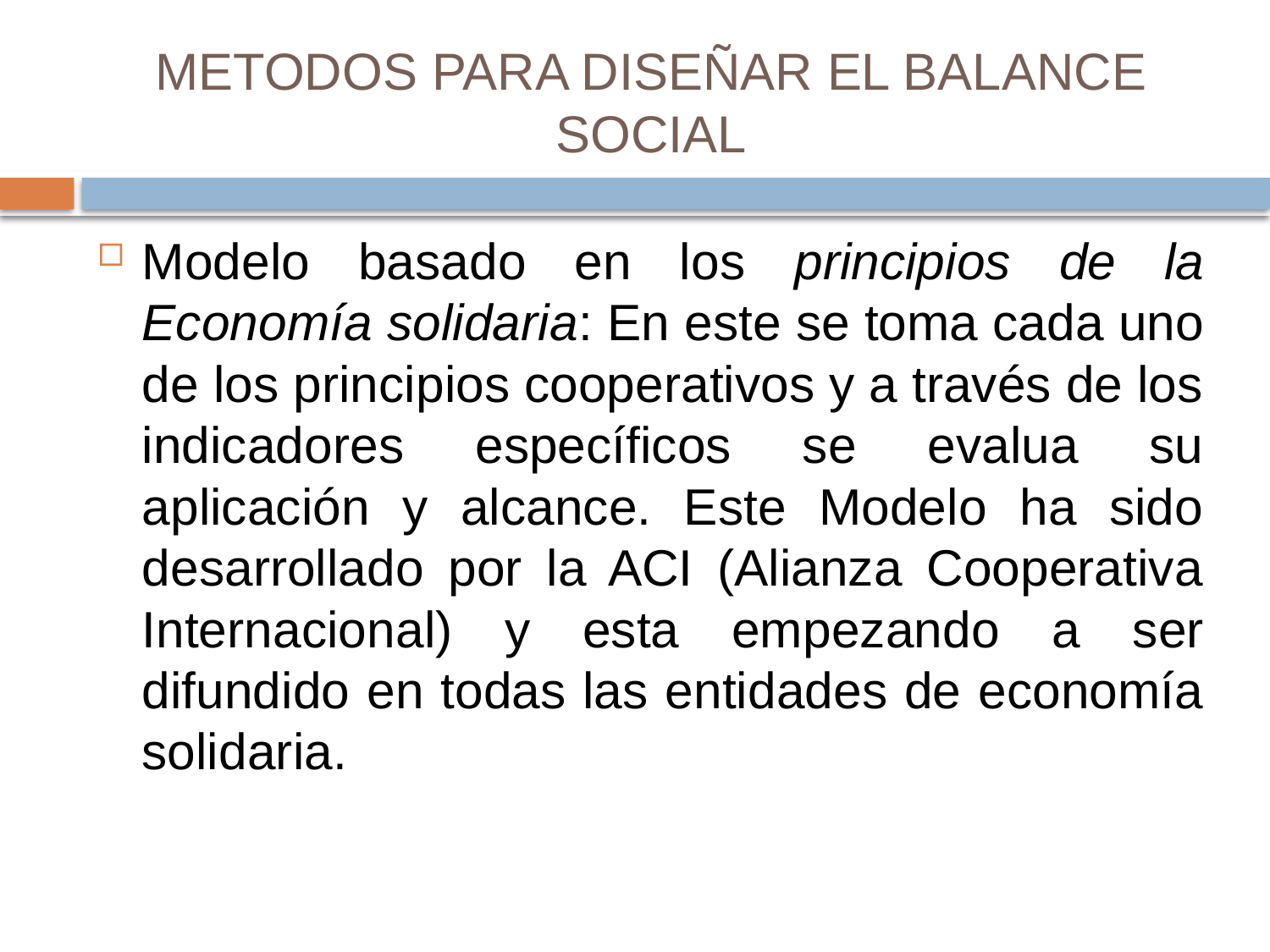

# METODOS PARA DISEÑAR EL BALANCE SOCIAL
Modelo basado en los principios de la Economía solidaria: En este se toma cada uno de los principios cooperativos y a través de los indicadores específicos se evalua su aplicación y alcance. Este Modelo ha sido desarrollado por la ACI (Alianza Cooperativa Internacional) y esta empezando a ser difundido en todas las entidades de economía solidaria.